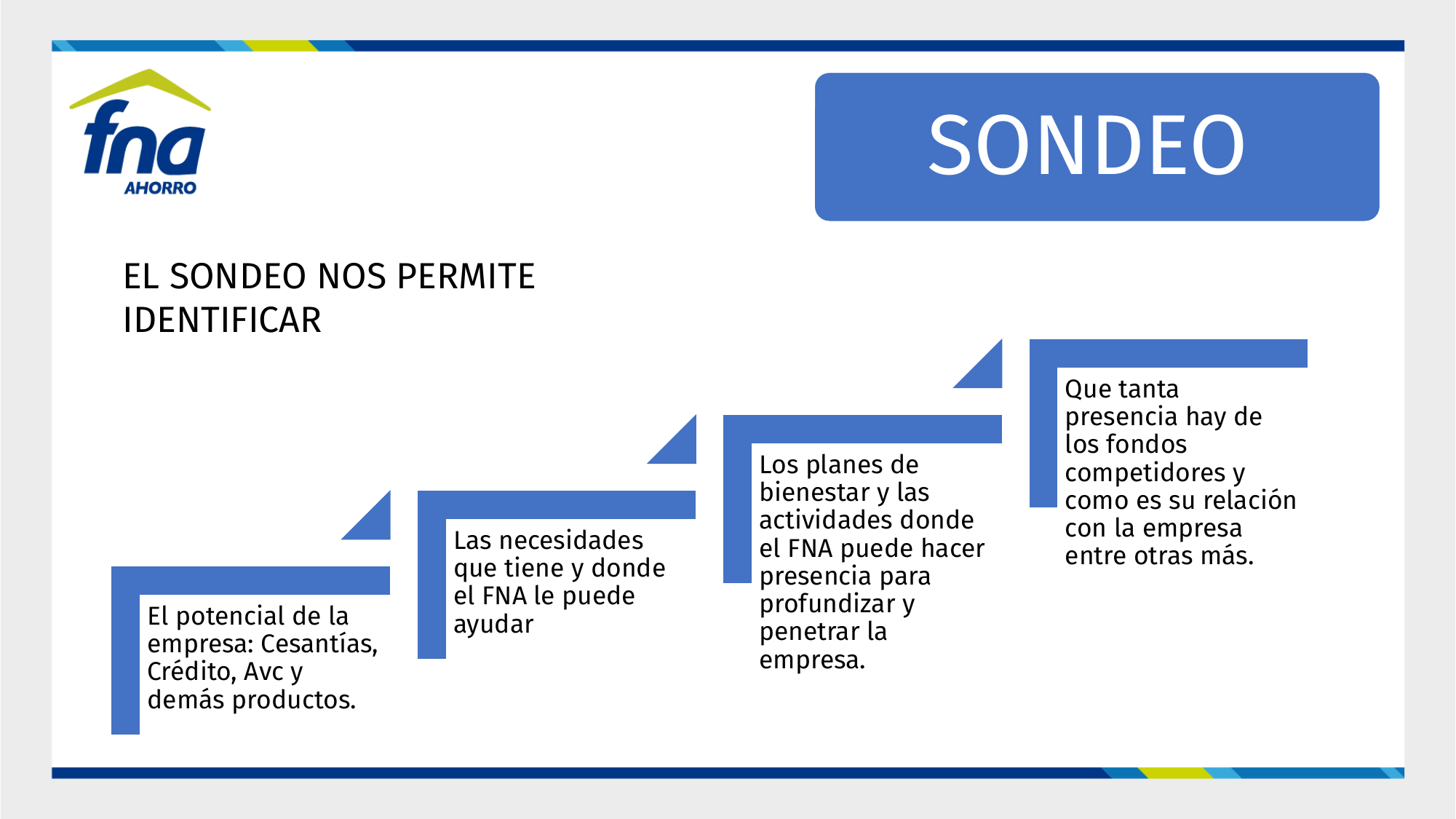

SONDEO
EL SONDEO NOS PERMITE IDENTIFICAR
El potencial de la empresa: Cesantías, Crédito, Avc y demás productos.
Las necesidades que tiene y donde el FNA le puede ayudar
Los planes de bienestar y las actividades donde el FNA puede hacer presencia para profundizar y penetrar la empresa.
Que tanta presencia hay de los fondos competidores y como es su relación con la empresa entre otras más.